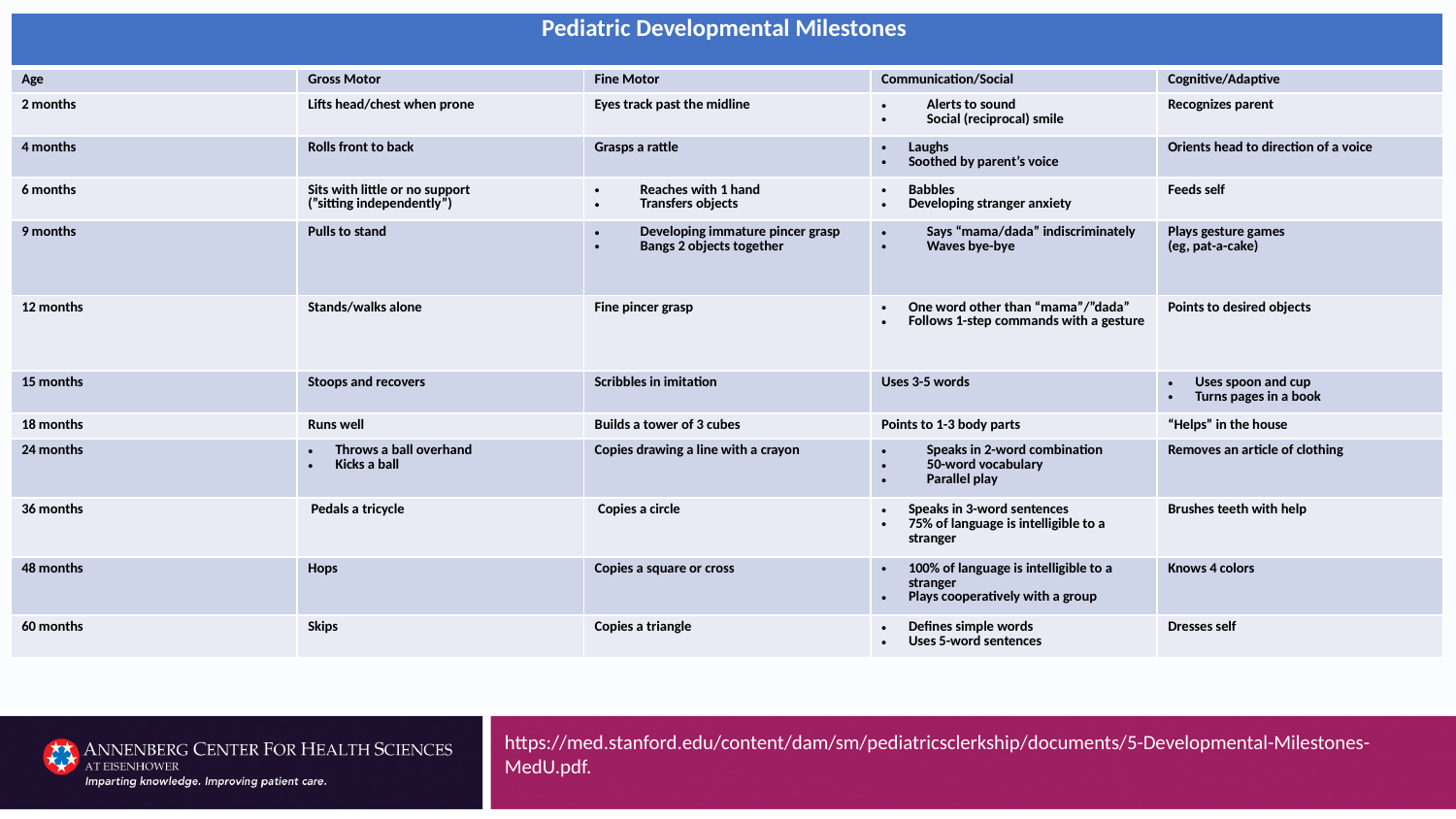

| Pediatric Developmental Milestones |  |  |  |  |
| --- | --- | --- | --- | --- |
| Age | Gross Motor | Fine Motor | Communication/Social | Cognitive/Adaptive |
| 2 months | Lifts head/chest when prone | Eyes track past the midline | Alerts to sound Social (reciprocal) smile | Recognizes parent |
| 4 months | Rolls front to back | Grasps a rattle | Laughs Soothed by parent’s voice | Orients head to direction of a voice |
| 6 months | Sits with little or no support (”sitting independently”) | Reaches with 1 hand Transfers objects | Babbles Developing stranger anxiety | Feeds self |
| 9 months | Pulls to stand | Developing immature pincer grasp Bangs 2 objects together | Says “mama/dada” indiscriminately Waves bye-bye | Plays gesture games (eg, pat-a-cake) |
| 12 months | Stands/walks alone | Fine pincer grasp | One word other than “mama”/”dada” Follows 1-step commands with a gesture | Points to desired objects |
| 15 months | Stoops and recovers | Scribbles in imitation | Uses 3-5 words | Uses spoon and cup Turns pages in a book |
| 18 months | Runs well | Builds a tower of 3 cubes | Points to 1-3 body parts | “Helps” in the house |
| 24 months | Throws a ball overhand Kicks a ball | Copies drawing a line with a crayon | Speaks in 2-word combination 50-word vocabulary Parallel play | Removes an article of clothing |
| 36 months | Pedals a tricycle | Copies a circle | Speaks in 3-word sentences 75% of language is intelligible to a stranger | Brushes teeth with help |
| 48 months | Hops | Copies a square or cross | 100% of language is intelligible to a stranger Plays cooperatively with a group | Knows 4 colors |
| 60 months | Skips | Copies a triangle | Defines simple words Uses 5-word sentences | Dresses self |
https://med.stanford.edu/content/dam/sm/pediatricsclerkship/documents/5-Developmental-Milestones-MedU.pdf.